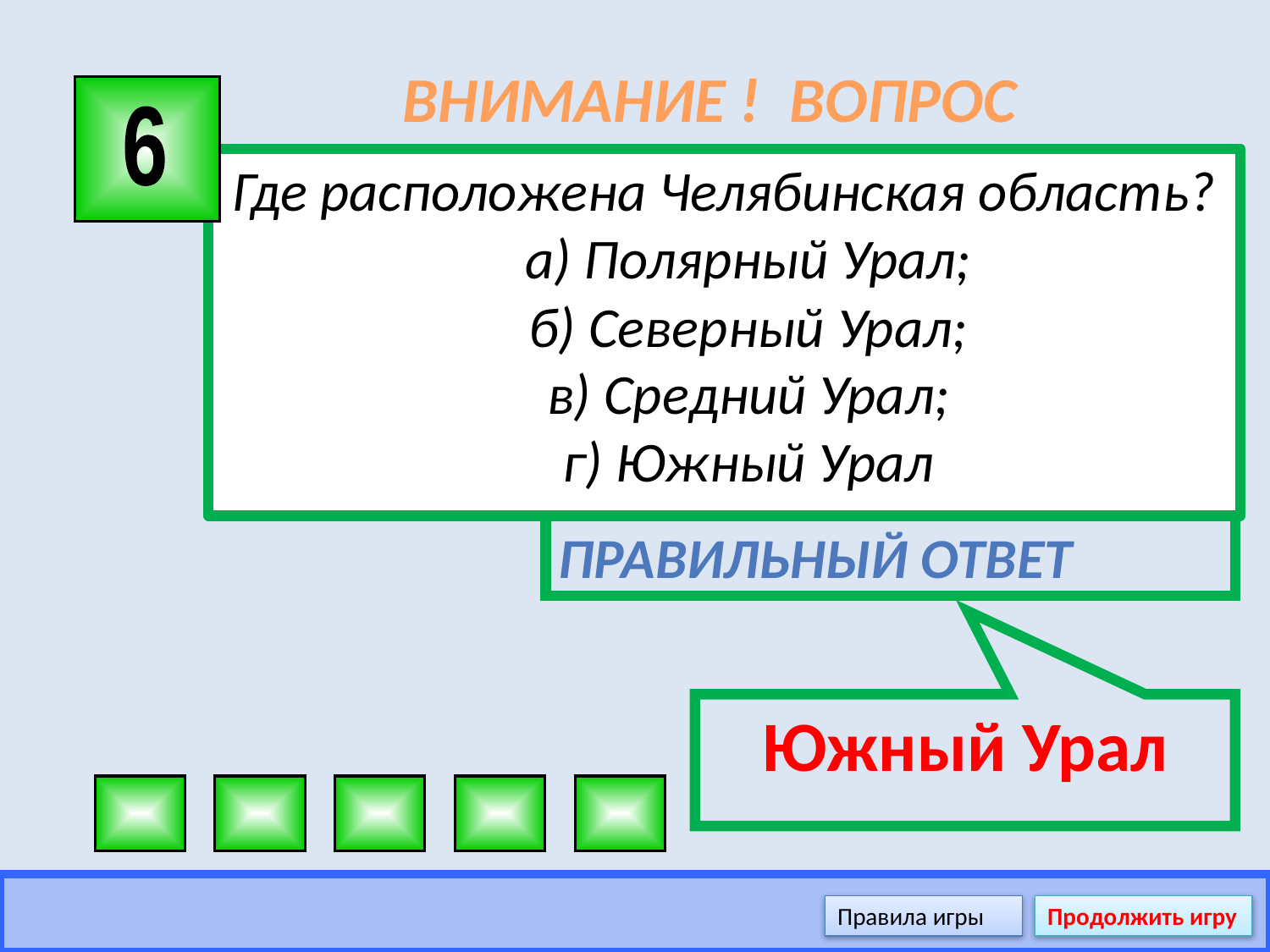

# ВНИМАНИЕ !  ВОПРОС

6
Где расположена Челябинская область?
а) Полярный Урал;
б) Северный Урал;
в) Средний Урал;
г) Южный Урал
Правильный ответ
Южный Урал

Правила игры
Продолжить игру